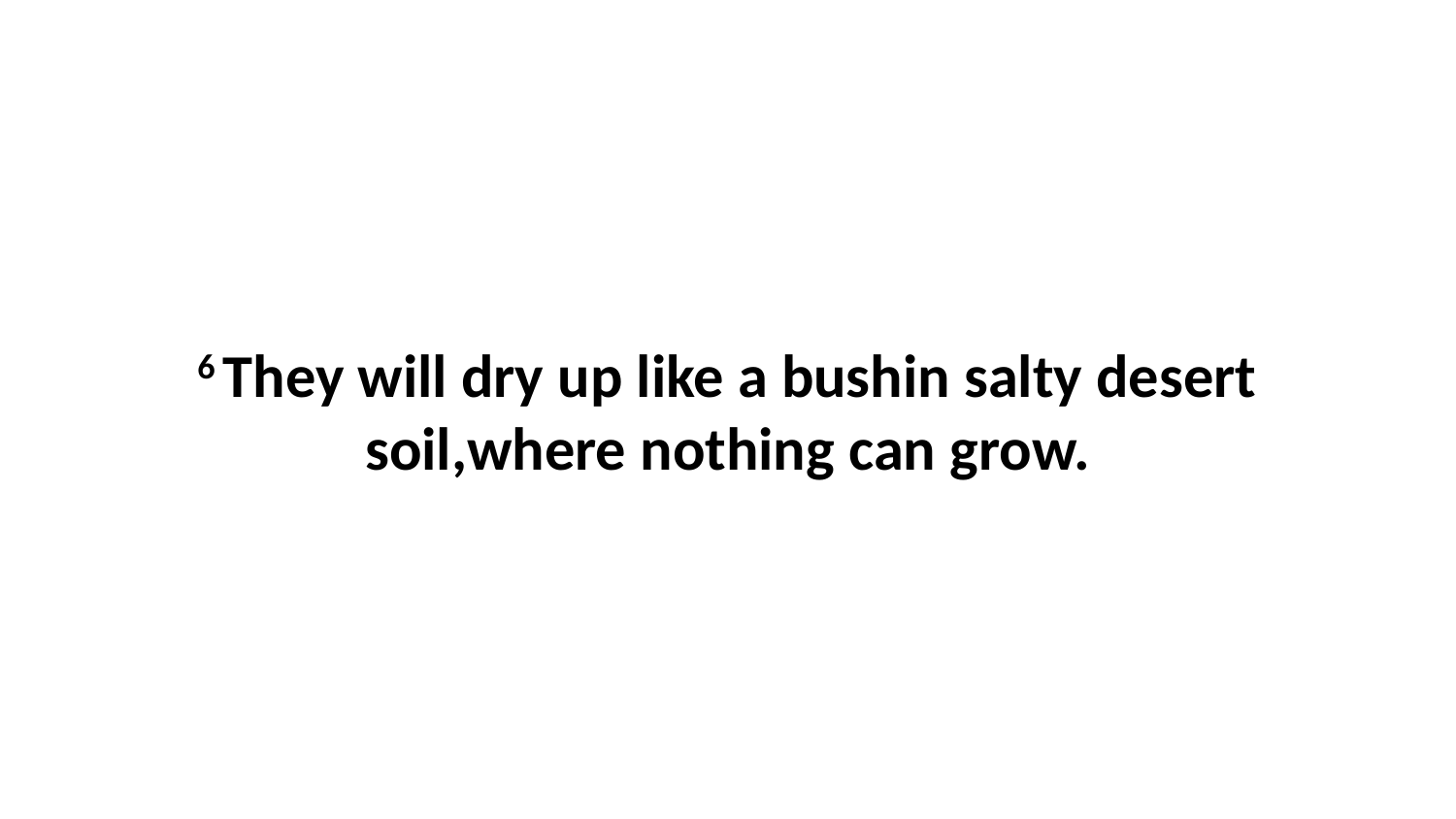

6 They will dry up like a bushin salty desert soil,where nothing can grow.